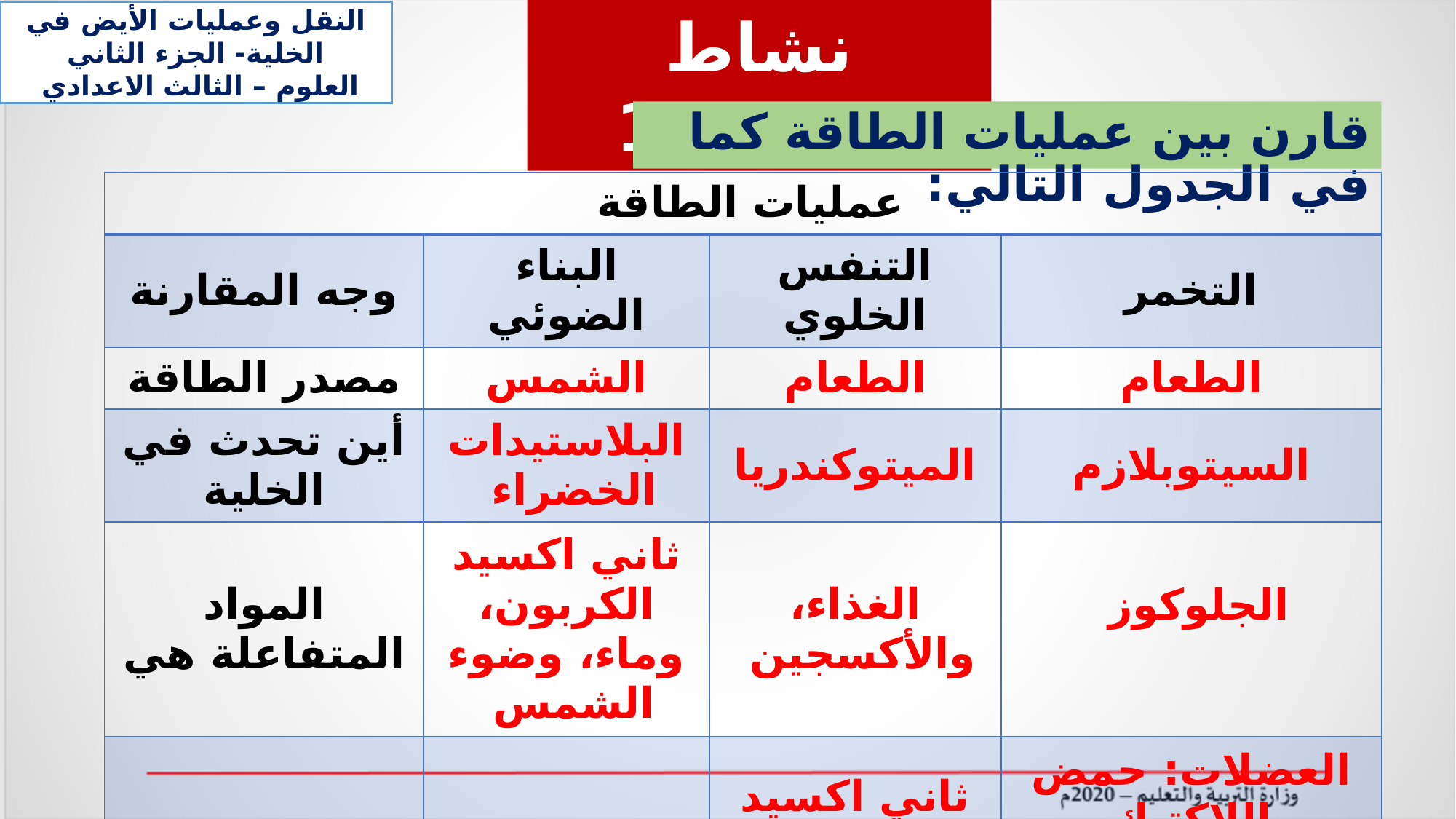

نشاط تقييمي 1
النقل وعمليات الأيض في الخلية- الجزء الثاني
العلوم – الثالث الاعدادي
قارن بين عمليات الطاقة كما في الجدول التالي:
| عمليات الطاقة |  |  |  |
| --- | --- | --- | --- |
| وجه المقارنة | البناء الضوئي | التنفس الخلوي | التخمر |
| مصدر الطاقة | الشمس | الطعام | الطعام |
| أين تحدث في الخلية | البلاستيدات الخضراء | الميتوكندريا | السيتوبلازم |
| المواد المتفاعلة هي | ثاني اكسيد الكربون، وماء، وضوء الشمس | الغذاء، والأكسجين | الجلوكوز |
| المواد الناتجة | الغذاء، والأكسجين | ثاني اكسيد الكربون، وماء، وطاقة | العضلات: حمض اللاكتيك الخميرة: ثاني أكسيد الكربون والكحول |